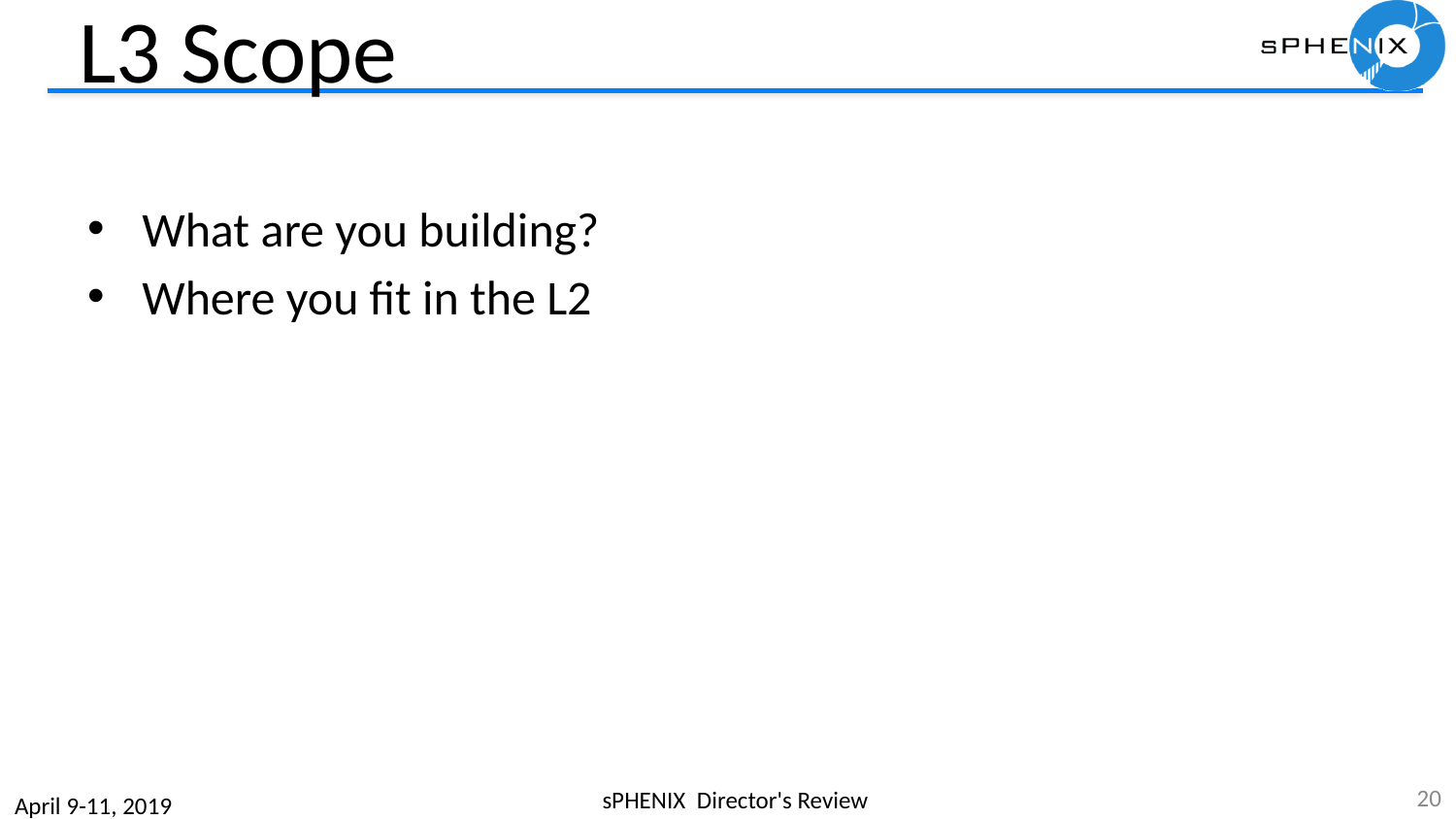

# L3 Scope
What are you building?
Where you fit in the L2
20
sPHENIX  Director's Review
April 9-11, 2019